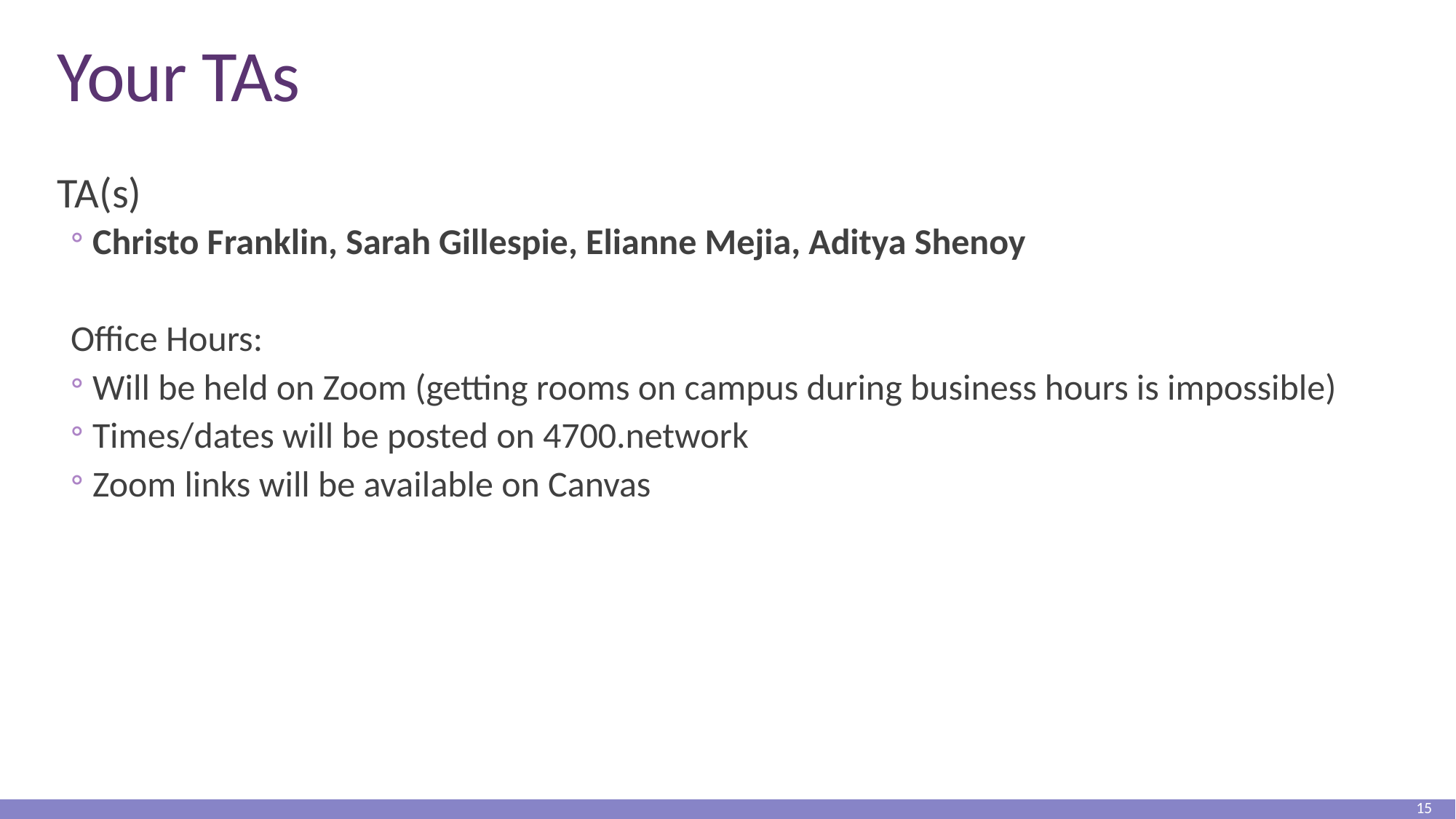

# Your TAs
TA(s)
Christo Franklin, Sarah Gillespie, Elianne Mejia, Aditya Shenoy

Office Hours:
Will be held on Zoom (getting rooms on campus during business hours is impossible)
Times/dates will be posted on 4700.network
Zoom links will be available on Canvas
15